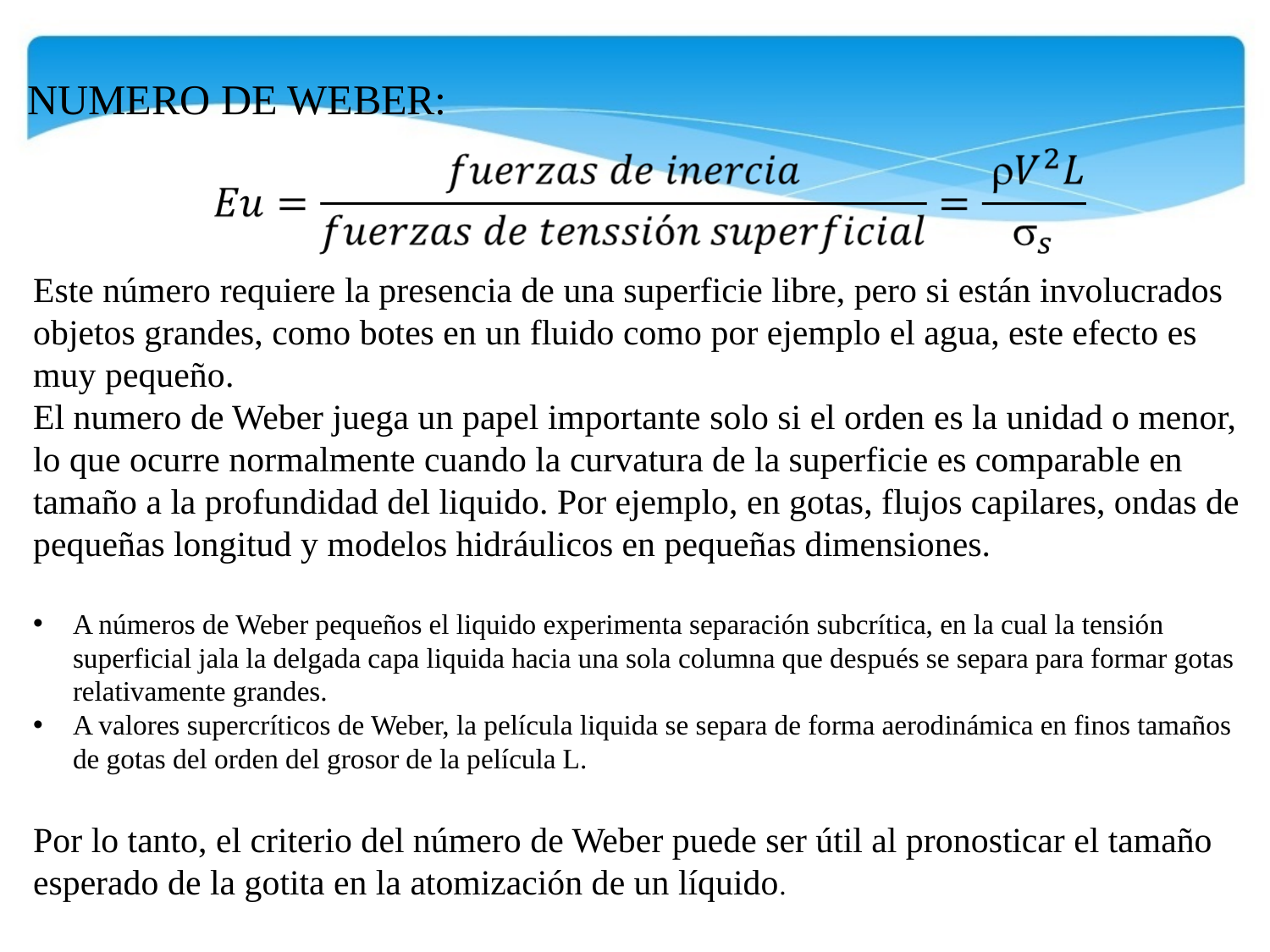

NUMERO DE WEBER:

Este número requiere la presencia de una superficie libre, pero si están involucrados objetos grandes, como botes en un fluido como por ejemplo el agua, este efecto es muy pequeño.
El numero de Weber juega un papel importante solo si el orden es la unidad o menor, lo que ocurre normalmente cuando la curvatura de la superficie es comparable en tamaño a la profundidad del liquido. Por ejemplo, en gotas, flujos capilares, ondas de pequeñas longitud y modelos hidráulicos en pequeñas dimensiones.

A números de Weber pequeños el liquido experimenta separación subcrítica, en la cual la tensión superficial jala la delgada capa liquida hacia una sola columna que después se separa para formar gotas relativamente grandes.
A valores supercríticos de Weber, la película liquida se separa de forma aerodinámica en finos tamaños de gotas del orden del grosor de la película L.

Por lo tanto, el criterio del número de Weber puede ser útil al pronosticar el tamaño esperado de la gotita en la atomización de un líquido.